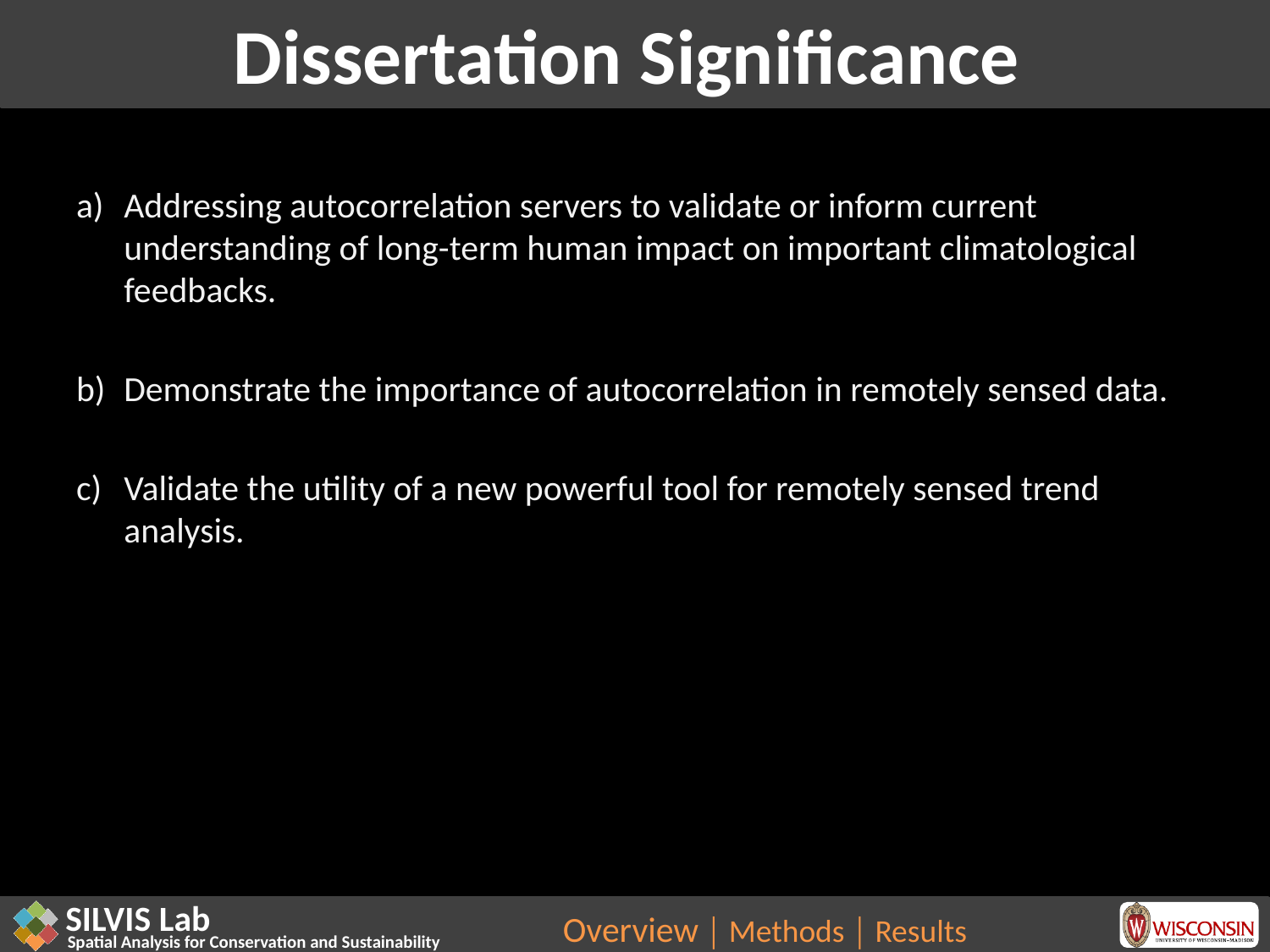

# Dissertation Significance

Addressing autocorrelation servers to validate or inform current understanding of long-term human impact on important climatological feedbacks.

Demonstrate the importance of autocorrelation in remotely sensed data.

Validate the utility of a new powerful tool for remotely sensed trend analysis.

Overview │ Methods │ Results